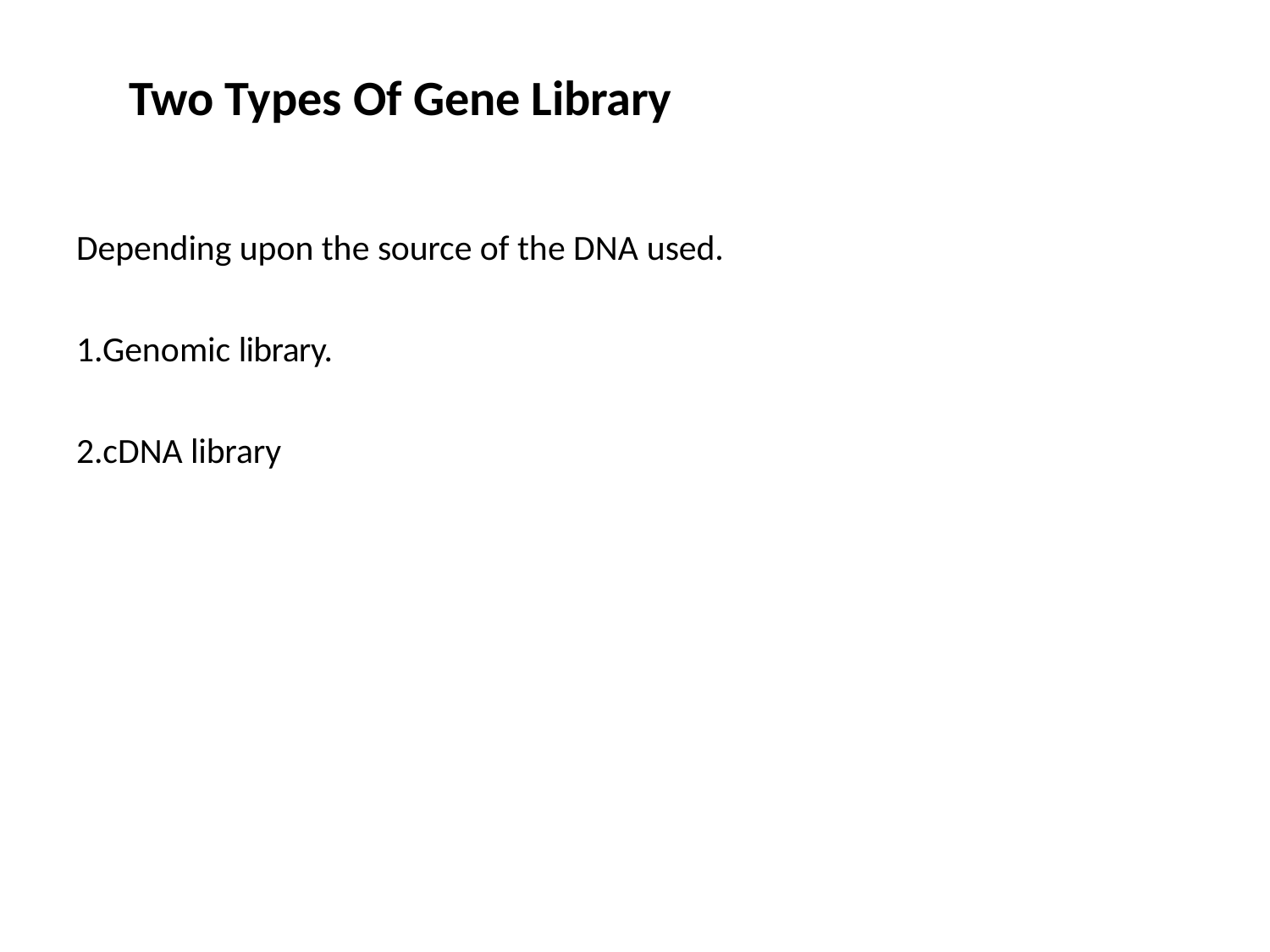

# Two Types Of Gene Library
Depending upon the source of the DNA used.
1.Genomic library.
2.cDNA library